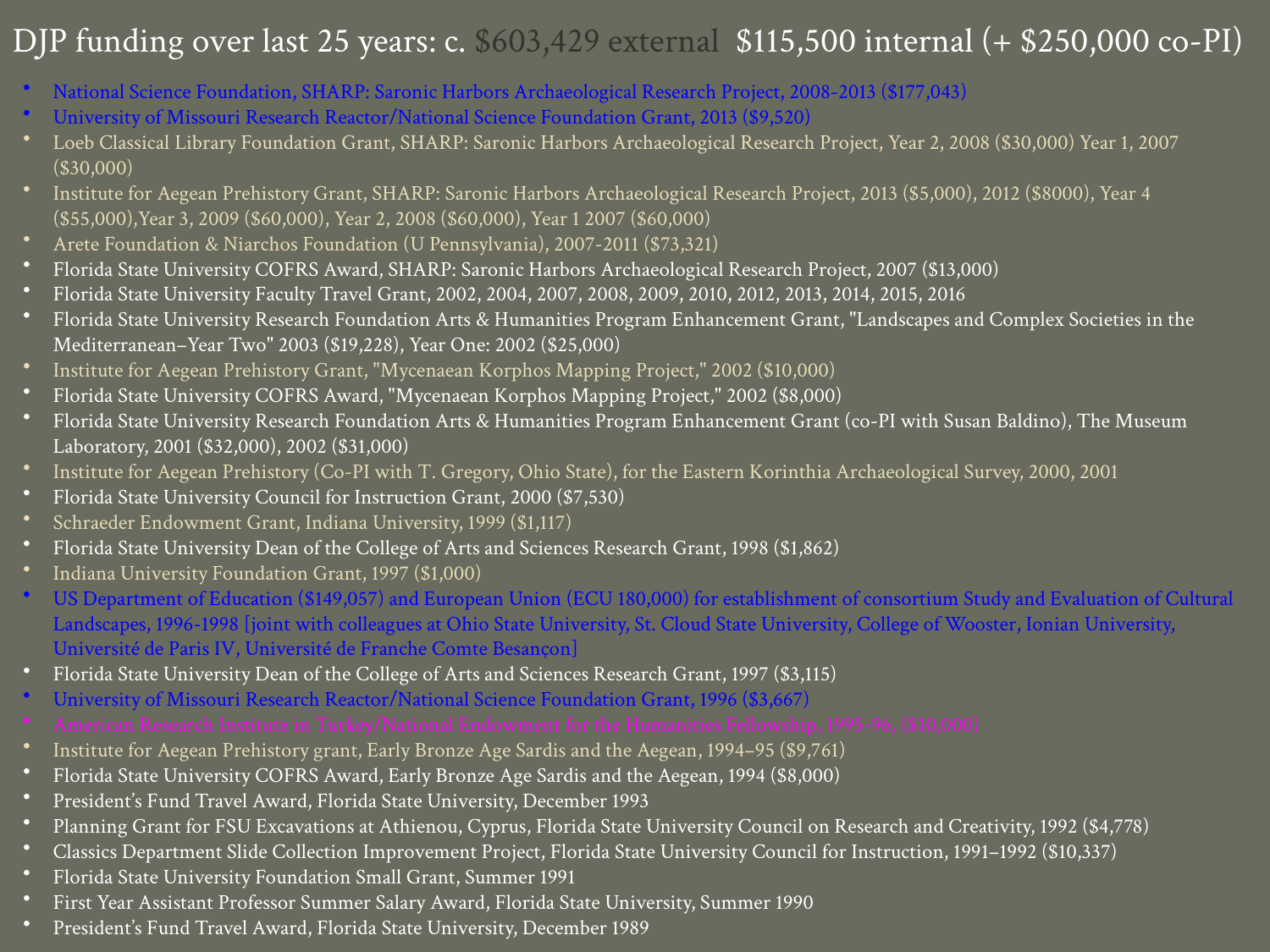

DJP funding over last 25 years: c. $603,429 external, $115,500 internal (+ $250,000 co-PI)
National Science Foundation, SHARP: Saronic Harbors Archaeological Research Project, 2008-2013 ($177,043)
University of Missouri Research Reactor/National Science Foundation Grant, 2013 ($9,520)
Loeb Classical Library Foundation Grant, SHARP: Saronic Harbors Archaeological Research Project, Year 2, 2008 ($30,000) Year 1, 2007 ($30,000)
Institute for Aegean Prehistory Grant, SHARP: Saronic Harbors Archaeological Research Project, 2013 ($5,000), 2012 ($8000), Year 4 ($55,000),Year 3, 2009 ($60,000), Year 2, 2008 ($60,000), Year 1 2007 ($60,000)
Arete Foundation & Niarchos Foundation (U Pennsylvania), 2007-2011 ($73,321)
Florida State University COFRS Award, SHARP: Saronic Harbors Archaeological Research Project, 2007 ($13,000)
Florida State University Faculty Travel Grant, 2002, 2004, 2007, 2008, 2009, 2010, 2012, 2013, 2014, 2015, 2016
Florida State University Research Foundation Arts & Humanities Program Enhancement Grant, "Landscapes and Complex Societies in the Mediterranean–Year Two" 2003 ($19,228), Year One: 2002 ($25,000)
Institute for Aegean Prehistory Grant, "Mycenaean Korphos Mapping Project," 2002 ($10,000)
Florida State University COFRS Award, "Mycenaean Korphos Mapping Project," 2002 ($8,000)
Florida State University Research Foundation Arts & Humanities Program Enhancement Grant (co-PI with Susan Baldino), The Museum Laboratory, 2001 ($32,000), 2002 ($31,000)
Institute for Aegean Prehistory (Co-PI with T. Gregory, Ohio State), for the Eastern Korinthia Archaeological Survey, 2000, 2001
Florida State University Council for Instruction Grant, 2000 ($7,530)
Schraeder Endowment Grant, Indiana University, 1999 ($1,117)
Florida State University Dean of the College of Arts and Sciences Research Grant, 1998 ($1,862)
Indiana University Foundation Grant, 1997 ($1,000)
US Department of Education ($149,057) and European Union (ECU 180,000) for establishment of consortium Study and Evaluation of Cultural Landscapes, 1996-1998 [joint with colleagues at Ohio State University, St. Cloud State University, College of Wooster, Ionian University, Université de Paris IV, Université de Franche Comte Besançon]
Florida State University Dean of the College of Arts and Sciences Research Grant, 1997 ($3,115)
University of Missouri Research Reactor/National Science Foundation Grant, 1996 ($3,667)
American Research Institute in Turkey/National Endowment for the Humanities Fellowship, 1995-96, ($10,000)
Institute for Aegean Prehistory grant, Early Bronze Age Sardis and the Aegean, 1994–95 ($9,761)
Florida State University COFRS Award, Early Bronze Age Sardis and the Aegean, 1994 ($8,000)
President’s Fund Travel Award, Florida State University, December 1993
Planning Grant for FSU Excavations at Athienou, Cyprus, Florida State University Council on Research and Creativity, 1992 ($4,778)
Classics Department Slide Collection Improvement Project, Florida State University Council for Instruction, 1991–1992 ($10,337)
Florida State University Foundation Small Grant, Summer 1991
First Year Assistant Professor Summer Salary Award, Florida State University, Summer 1990
President’s Fund Travel Award, Florida State University, December 1989